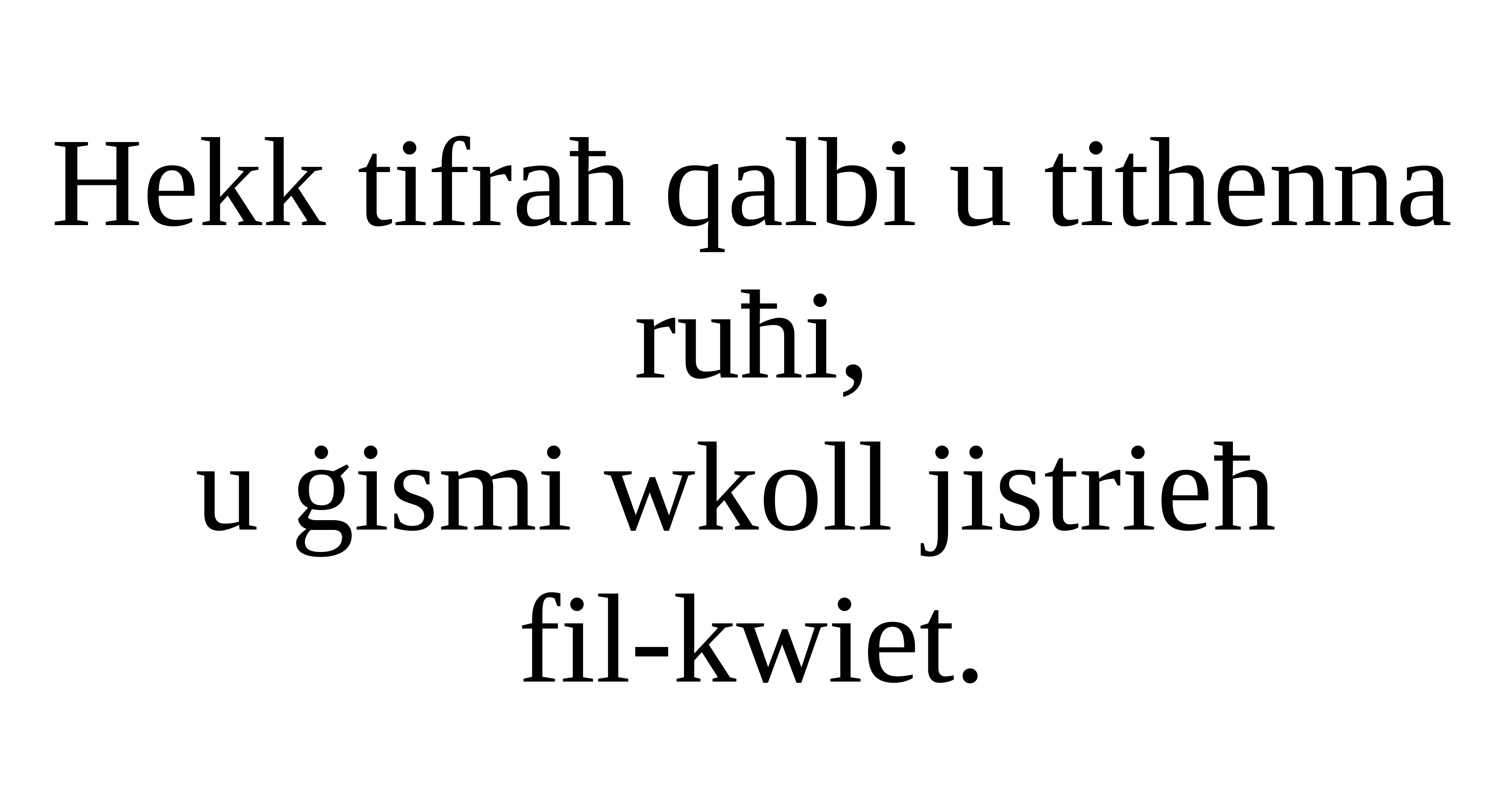

Hekk tifraħ qalbi u tithenna ruħi,
u ġismi wkoll jistrieħ
fil-kwiet.